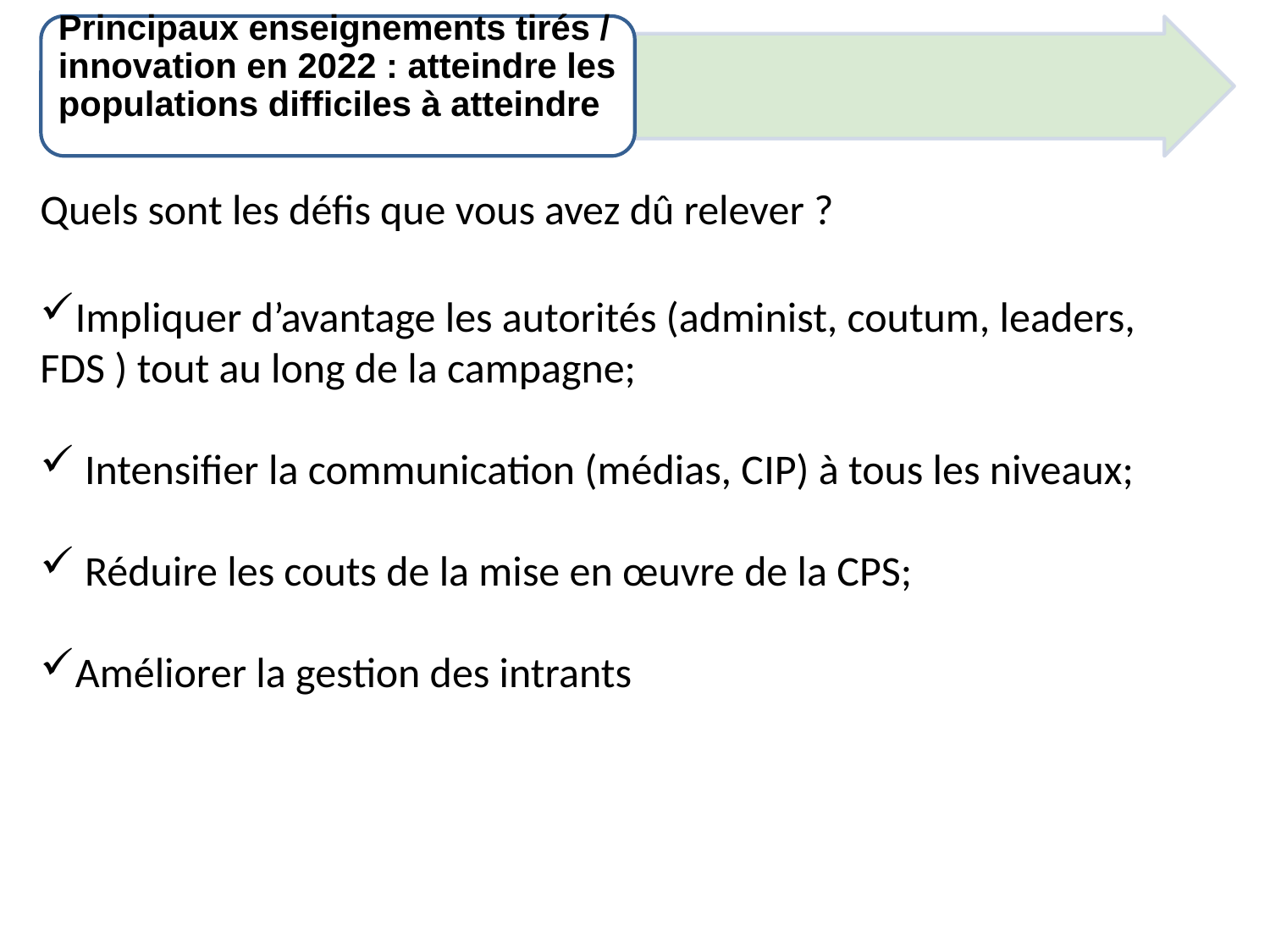

Principaux enseignements tirés / innovation en 2022 : atteindre les populations difficiles à atteindre
Quels sont les défis que vous avez dû relever ?

Impliquer d’avantage les autorités (administ, coutum, leaders, FDS ) tout au long de la campagne;

 Intensifier la communication (médias, CIP) à tous les niveaux;

 Réduire les couts de la mise en œuvre de la CPS;

Améliorer la gestion des intrants